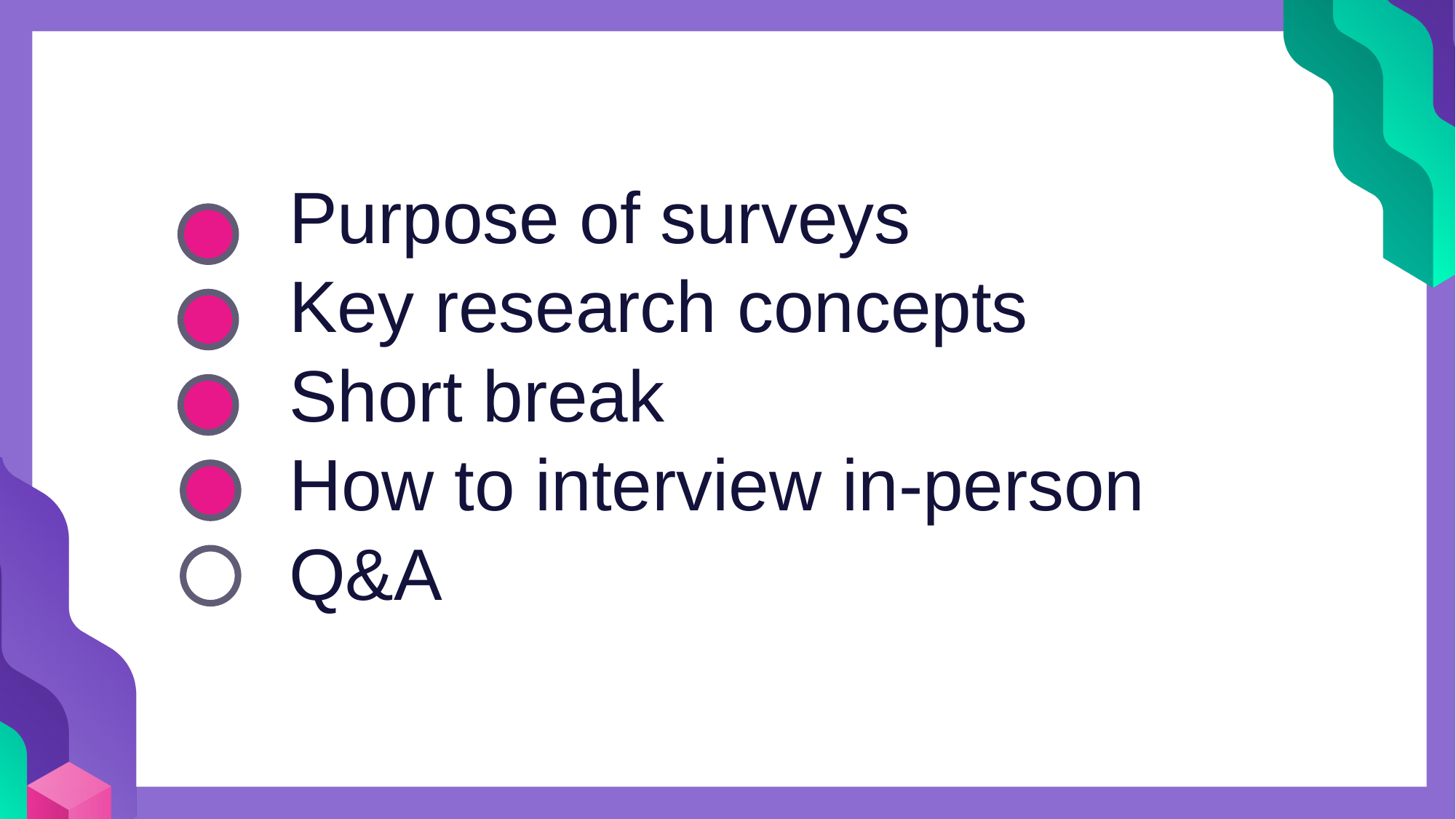

Purpose of surveys
Key research concepts
Short break
How to interview in-person
Q&A